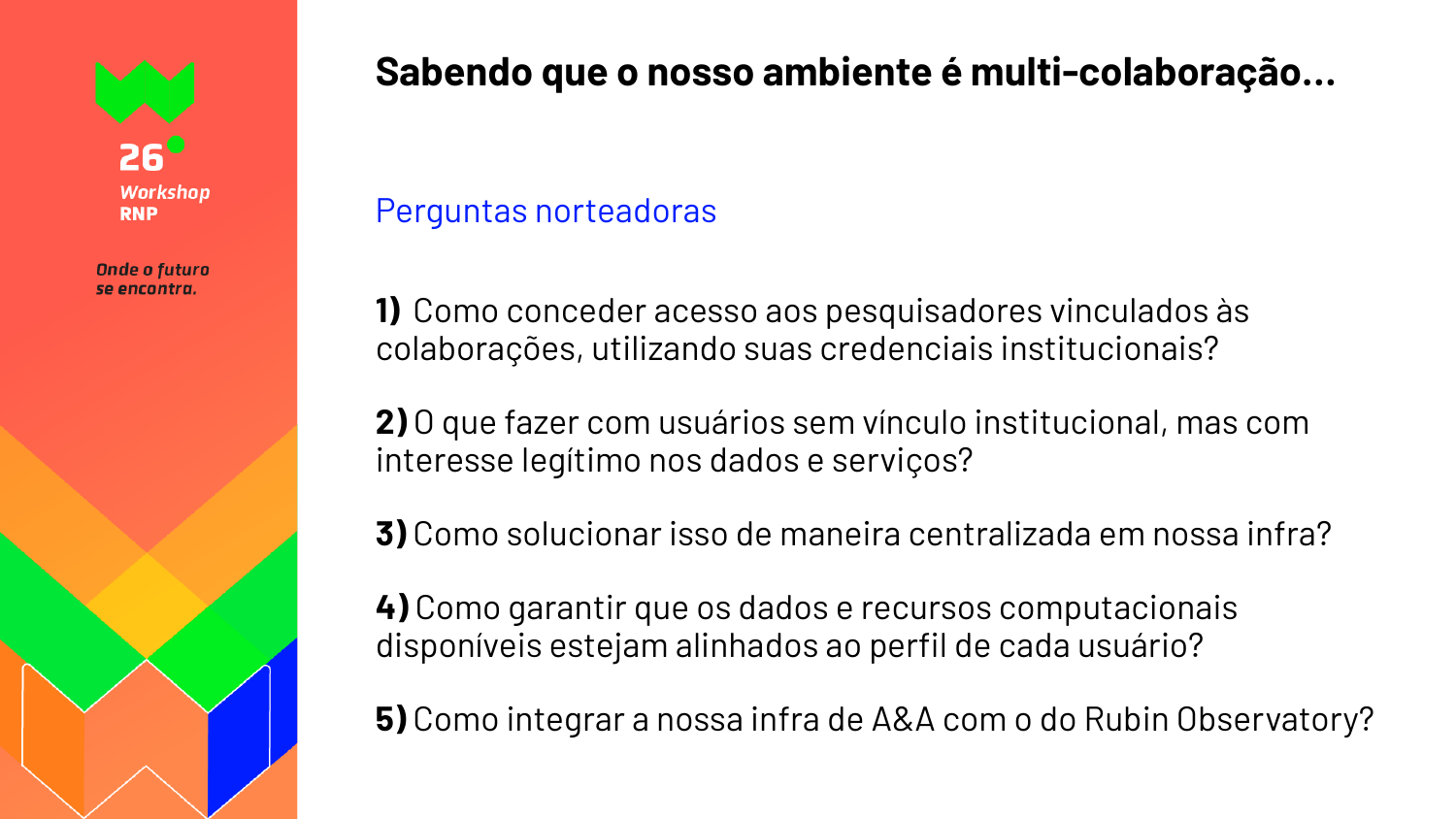

# Sabendo que o nosso ambiente é multi-colaboração…
Perguntas norteadoras
1)  Como conceder acesso aos pesquisadores vinculados às colaborações, utilizando suas credenciais institucionais?

2) O que fazer com usuários sem vínculo institucional, mas com interesse legítimo nos dados e serviços?

3) Como solucionar isso de maneira centralizada em nossa infra?

4) Como garantir que os dados e recursos computacionais disponíveis estejam alinhados ao perfil de cada usuário?

5) Como integrar a nossa infra de A&A com o do Rubin Observatory?